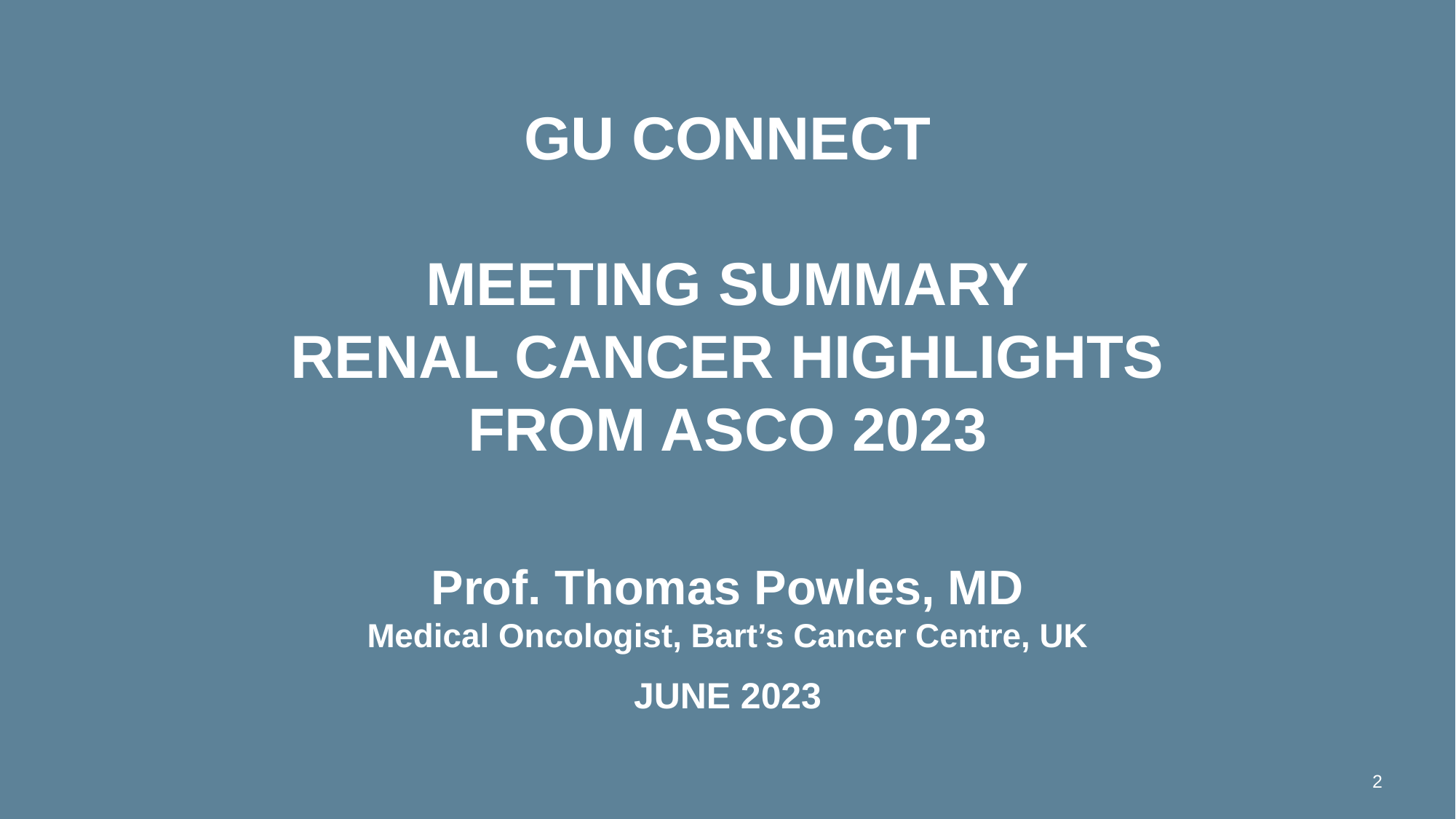

# Gu connect meeting summary RENAL cancer highlights from asco 2023
Prof. Thomas Powles, MD
Medical Oncologist, Bart’s Cancer Centre, UK
JUNE 2023
2